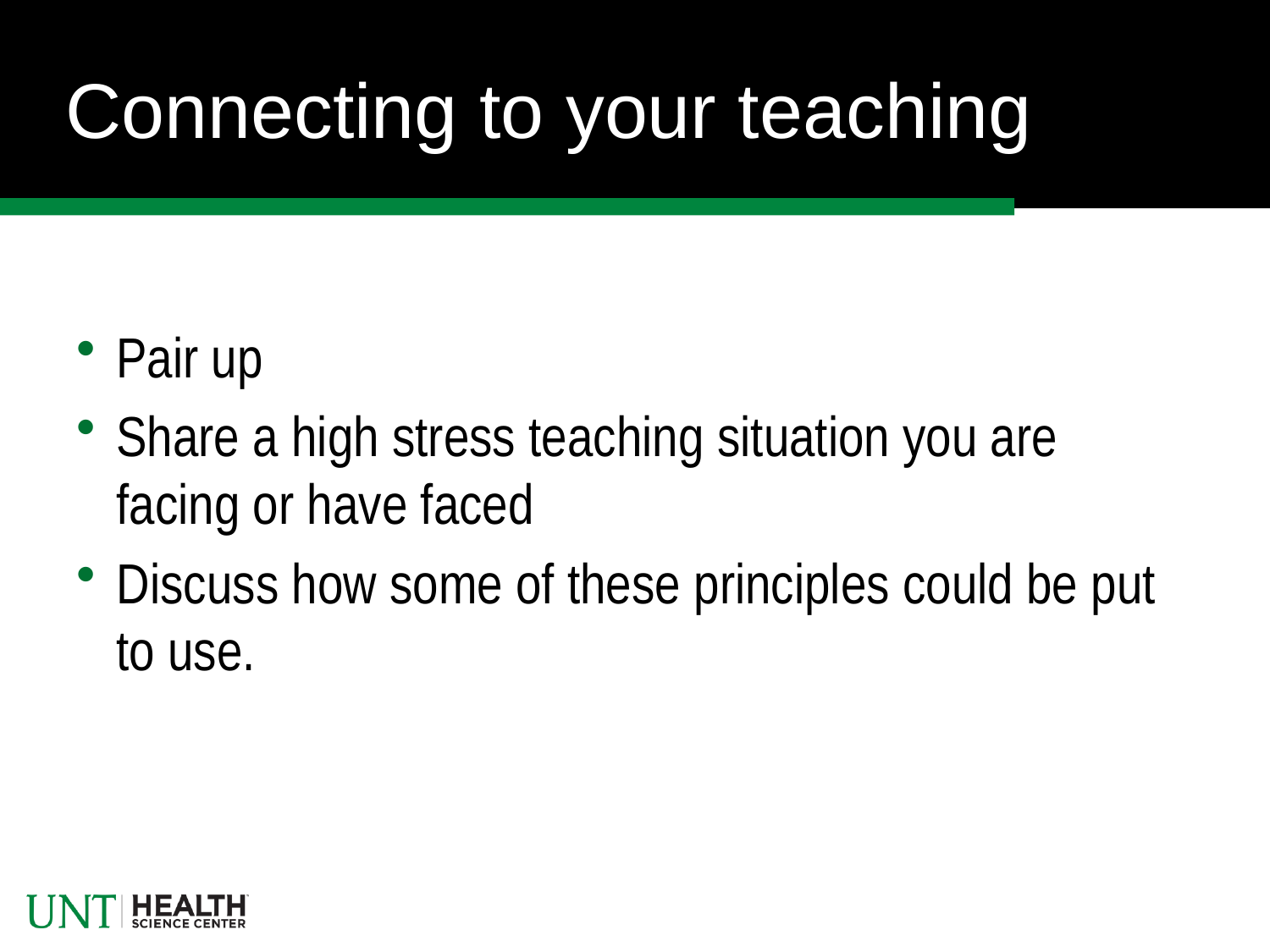

# Connecting to your teaching
Pair up
Share a high stress teaching situation you are facing or have faced
Discuss how some of these principles could be put to use.